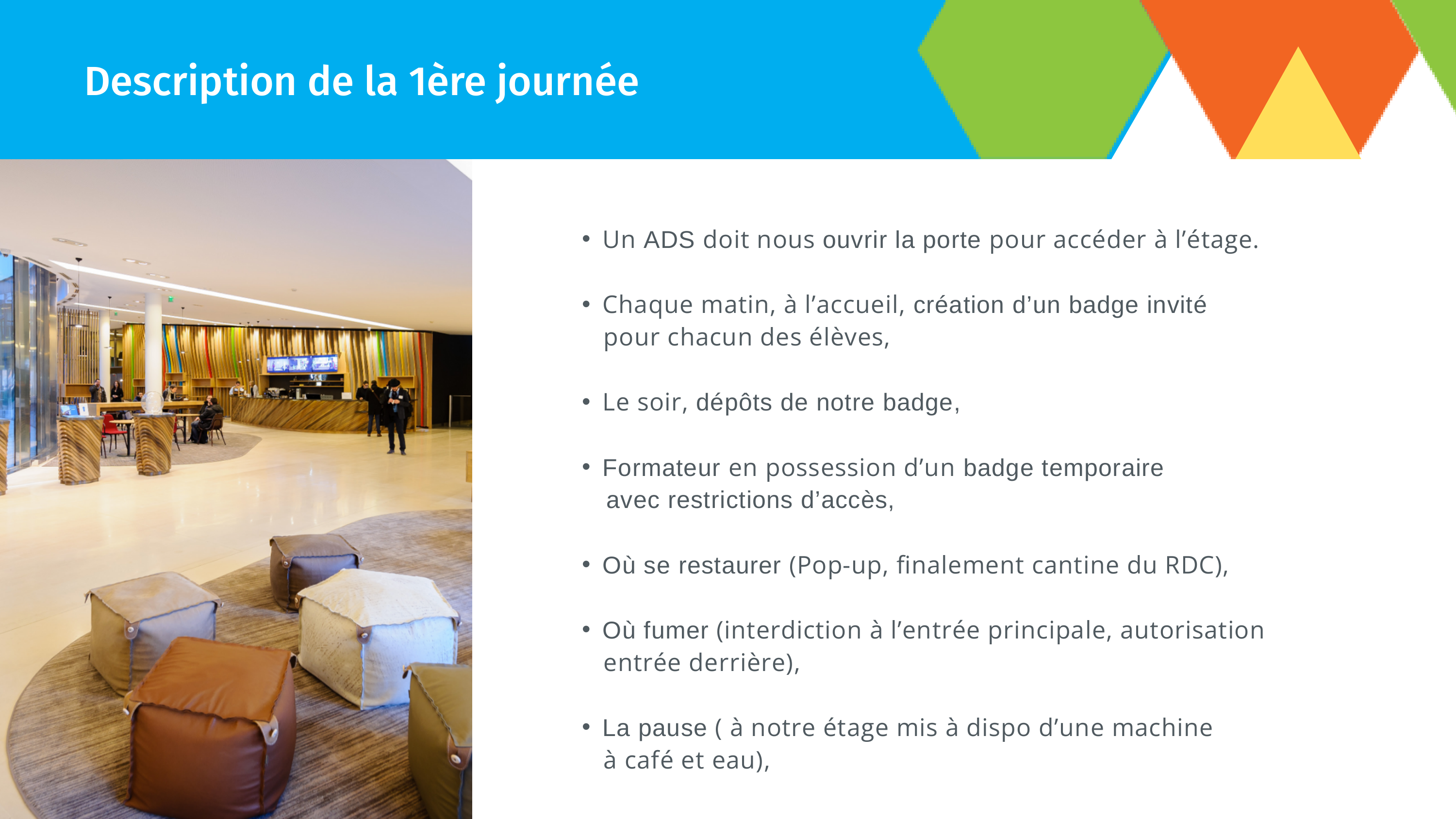

Description de la 1ère journée

Un ADS doit nous ouvrir la porte pour accéder à l’étage.

Chaque matin, à l’accueil, création d’un badge invité
      pour chacun des élèves,

Le soir, dépôts de notre badge,

Formateur en possession d’un badge temporaire
      avec restrictions d’accès,

Où se restaurer (Pop-up, finalement cantine du RDC),

Où fumer (interdiction à l’entrée principale, autorisation
      entrée derrière),

La pause ( à notre étage mis à dispo d’une machine
      à café et eau),